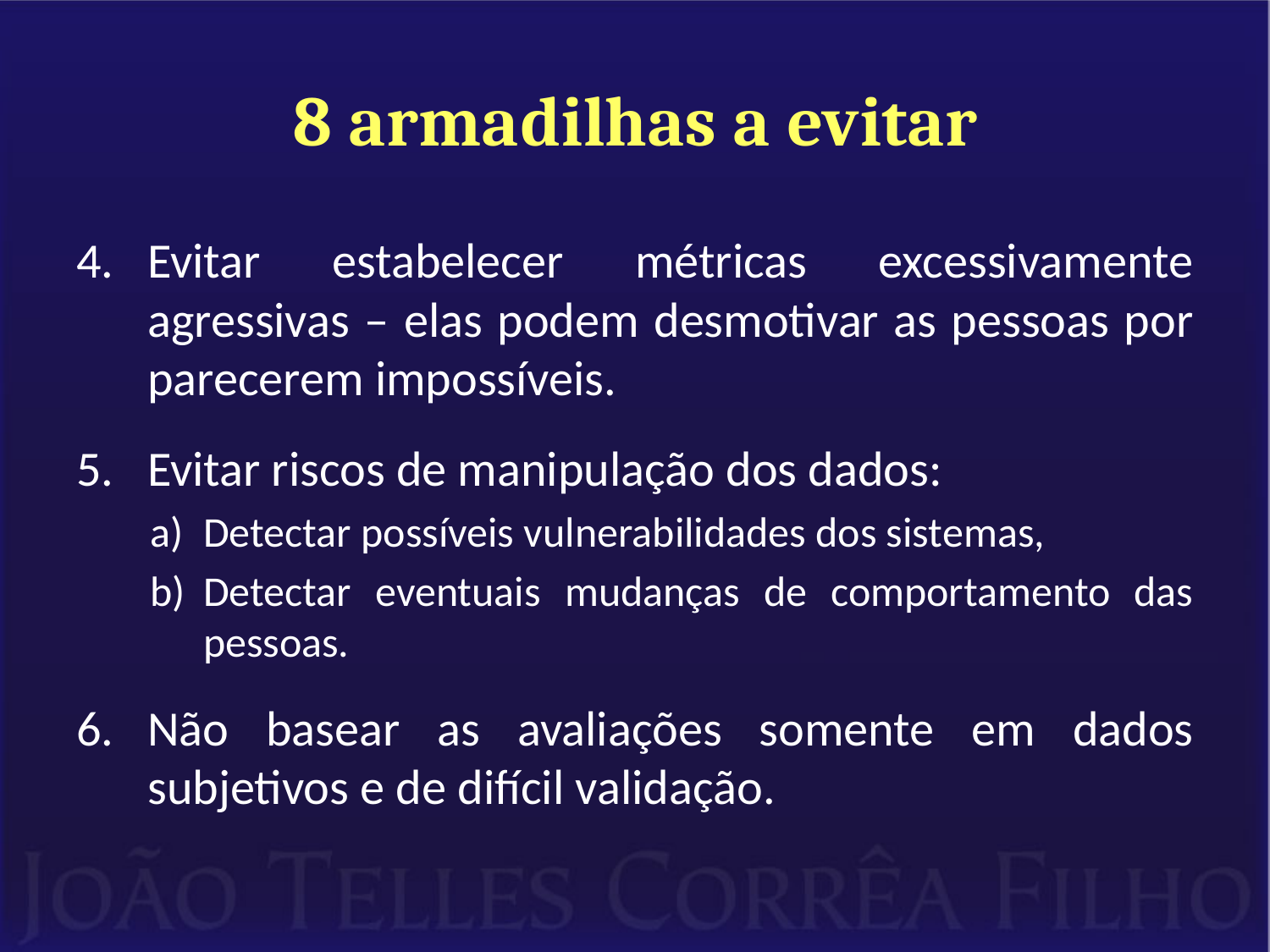

# 8 armadilhas a evitar
Evitar estabelecer métricas excessivamente agressivas – elas podem desmotivar as pessoas por parecerem impossíveis.
Evitar riscos de manipulação dos dados:
Detectar possíveis vulnerabilidades dos sistemas,
Detectar eventuais mudanças de comportamento das pessoas.
Não basear as avaliações somente em dados subjetivos e de difícil validação.